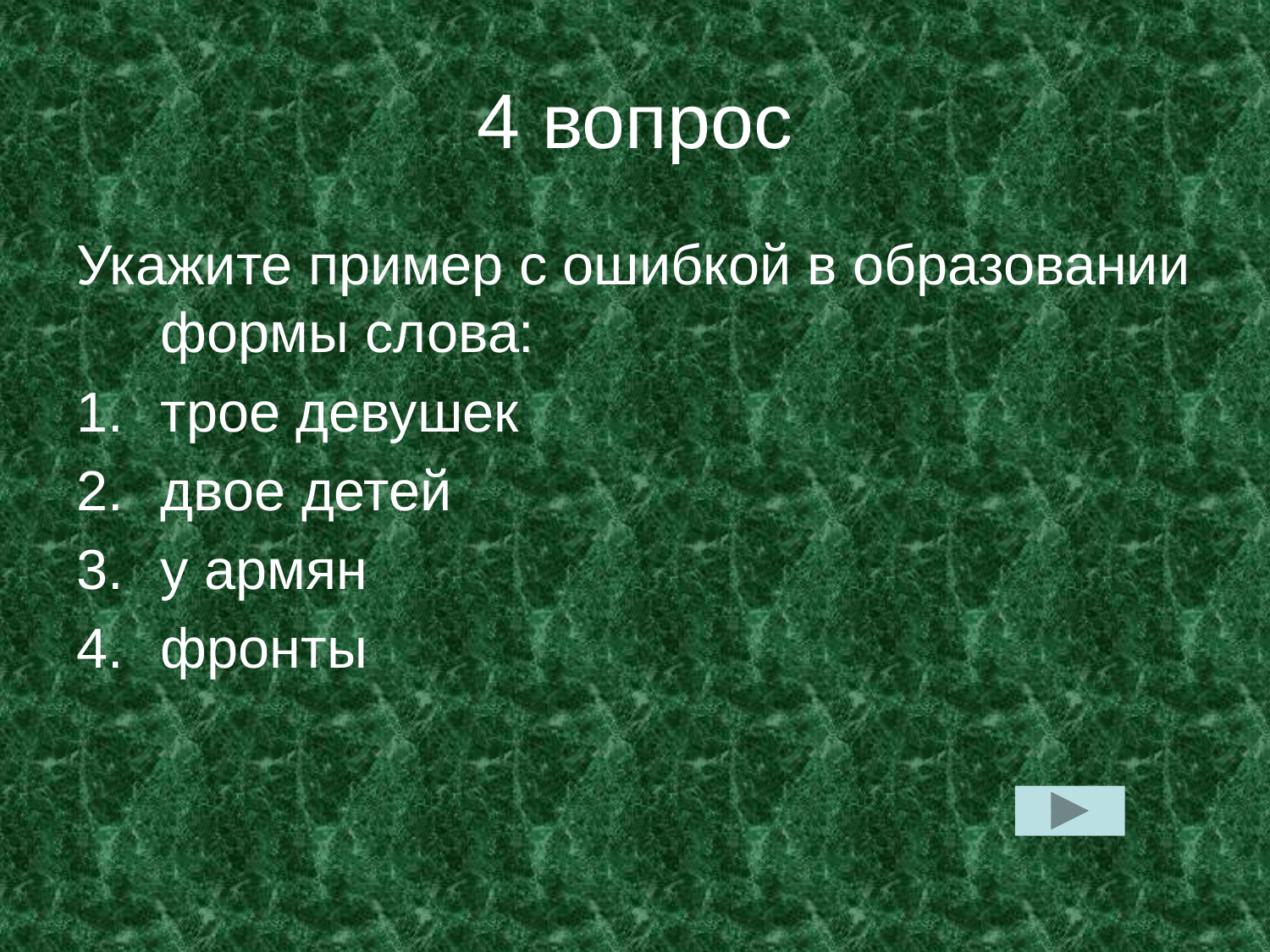

# 4 вопрос
Укажите пример с ошибкой в образовании формы слова:
трое девушек
двое детей
у армян
фронты